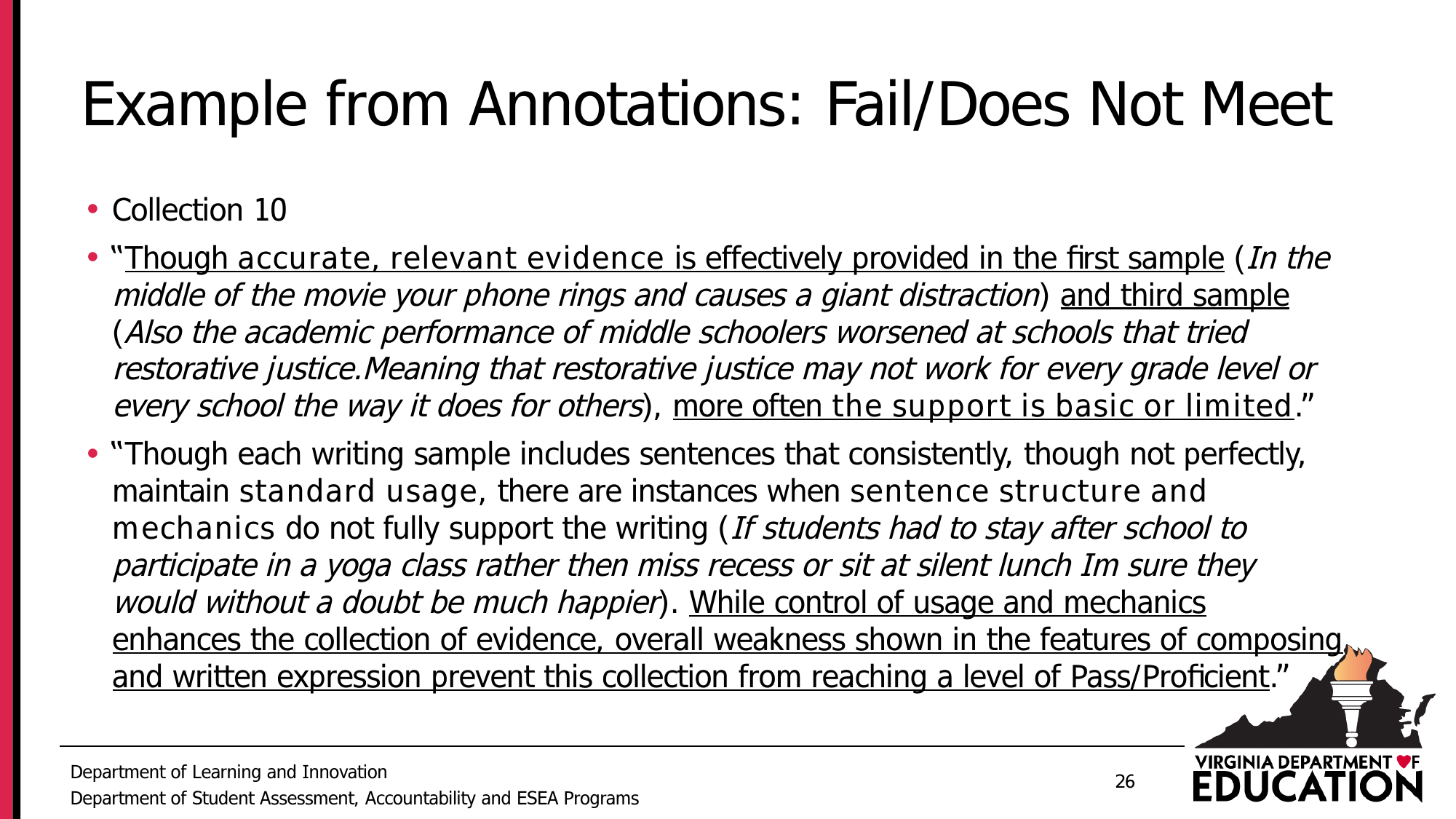

# Example from Annotations: Fail/Does Not Meet
Collection 10
“Though accurate, relevant evidence is effectively provided in the first sample (In the middle of the movie your phone rings and causes a giant distraction) and third sample (Also the academic performance of middle schoolers worsened at schools that tried restorative justice.Meaning that restorative justice may not work for every grade level or every school the way it does for others), more often the support is basic or limited.”
“Though each writing sample includes sentences that consistently, though not perfectly, maintain standard usage, there are instances when sentence structure and mechanics do not fully support the writing (If students had to stay after school to participate in a yoga class rather then miss recess or sit at silent lunch Im sure they would without a doubt be much happier). While control of usage and mechanics enhances the collection of evidence, overall weakness shown in the features of composing and written expression prevent this collection from reaching a level of Pass/Proficient.”
26